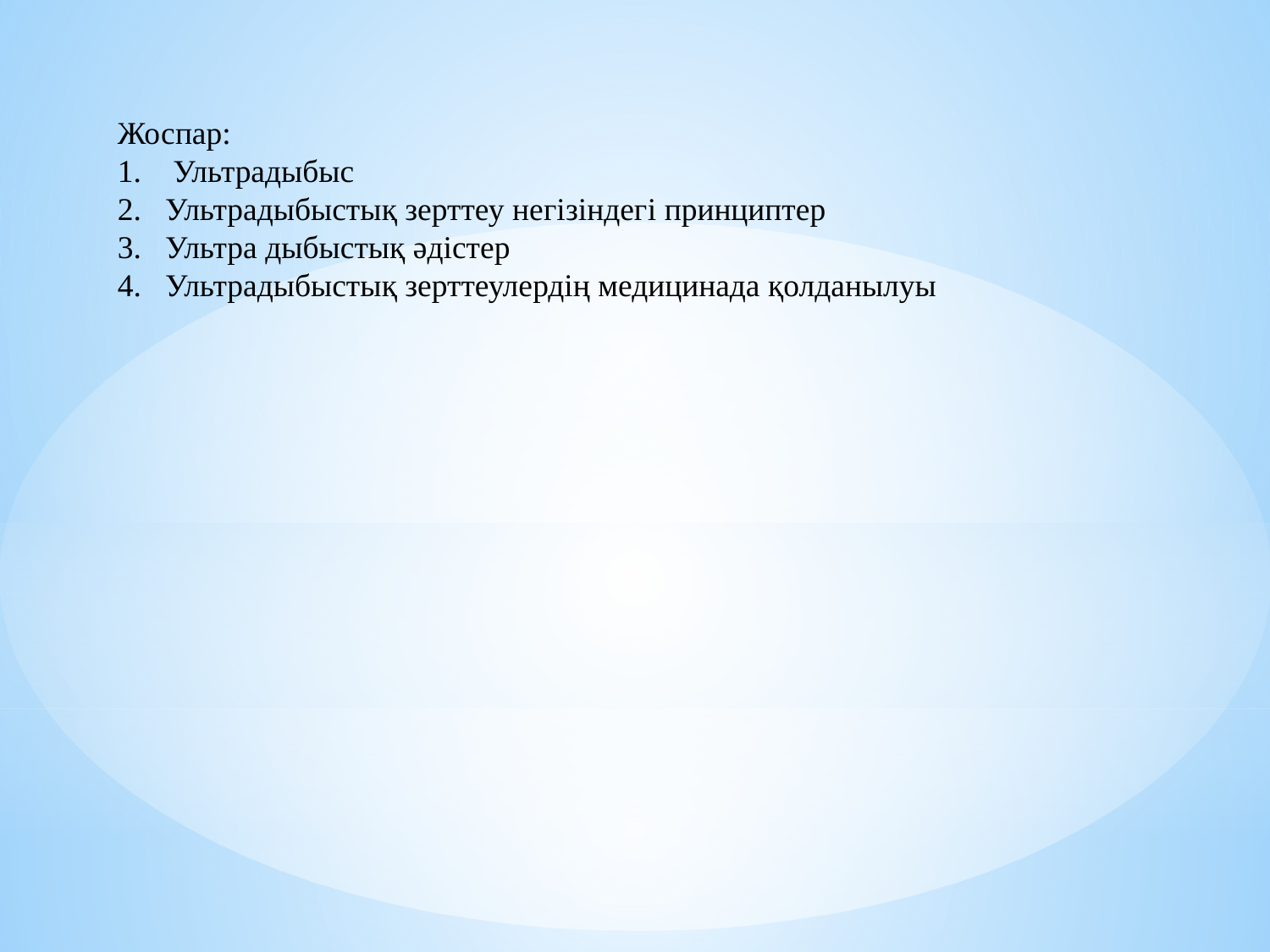

Жоспар:
 Ультрадыбыс
Ультрадыбыстық зерттеу негізіндегі принциптер
Ультра дыбыстық әдістер
Ультрадыбыстық зерттеулердің медицинада қолданылуы